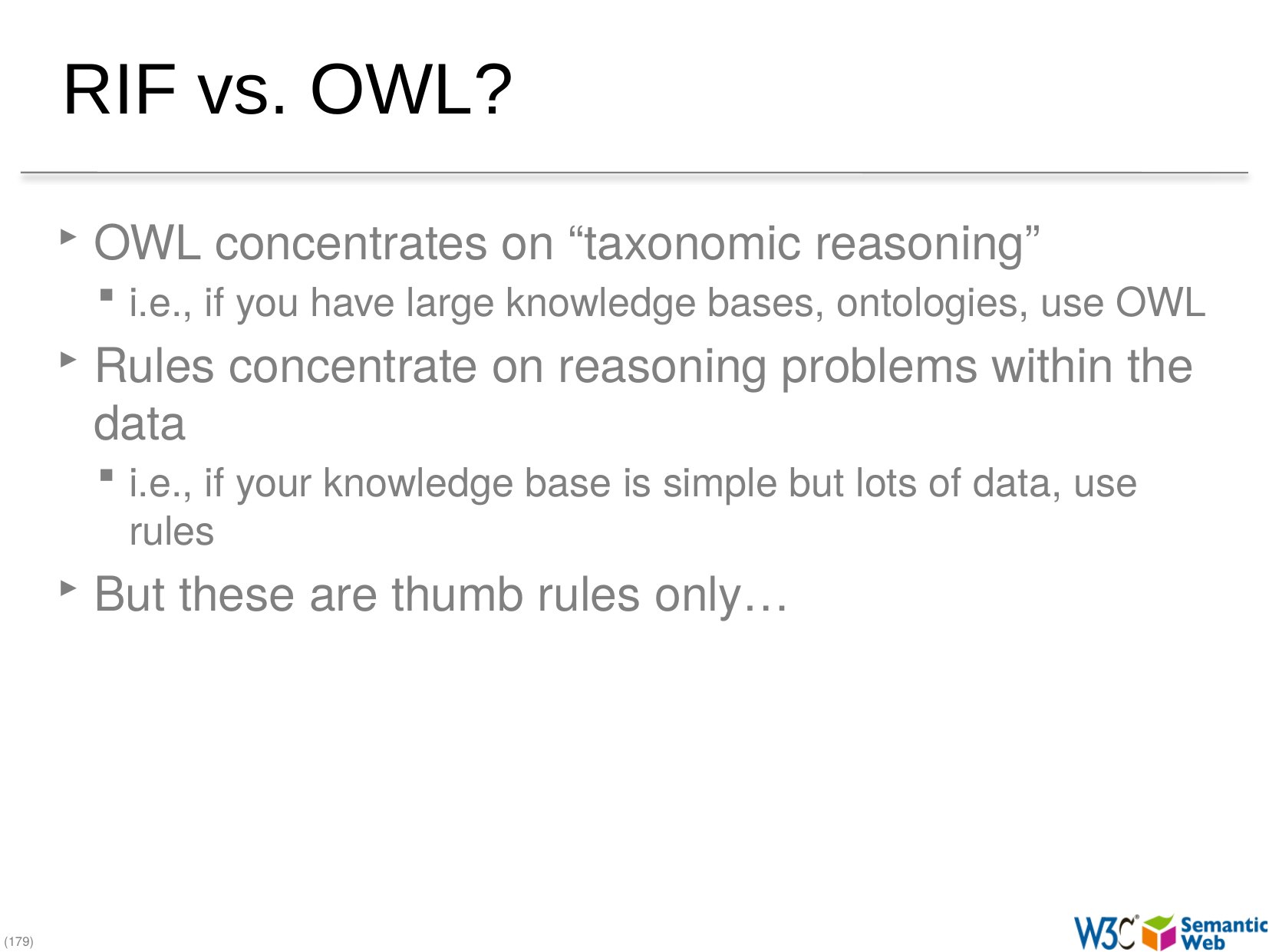

# RIF vs. OWL?
OWL concentrates on “taxonomic reasoning”
i.e., if you have large knowledge bases, ontologies, use OWL
Rules concentrate on reasoning problems within the data
i.e., if your knowledge base is simple but lots of data, use rules
But these are thumb rules only…